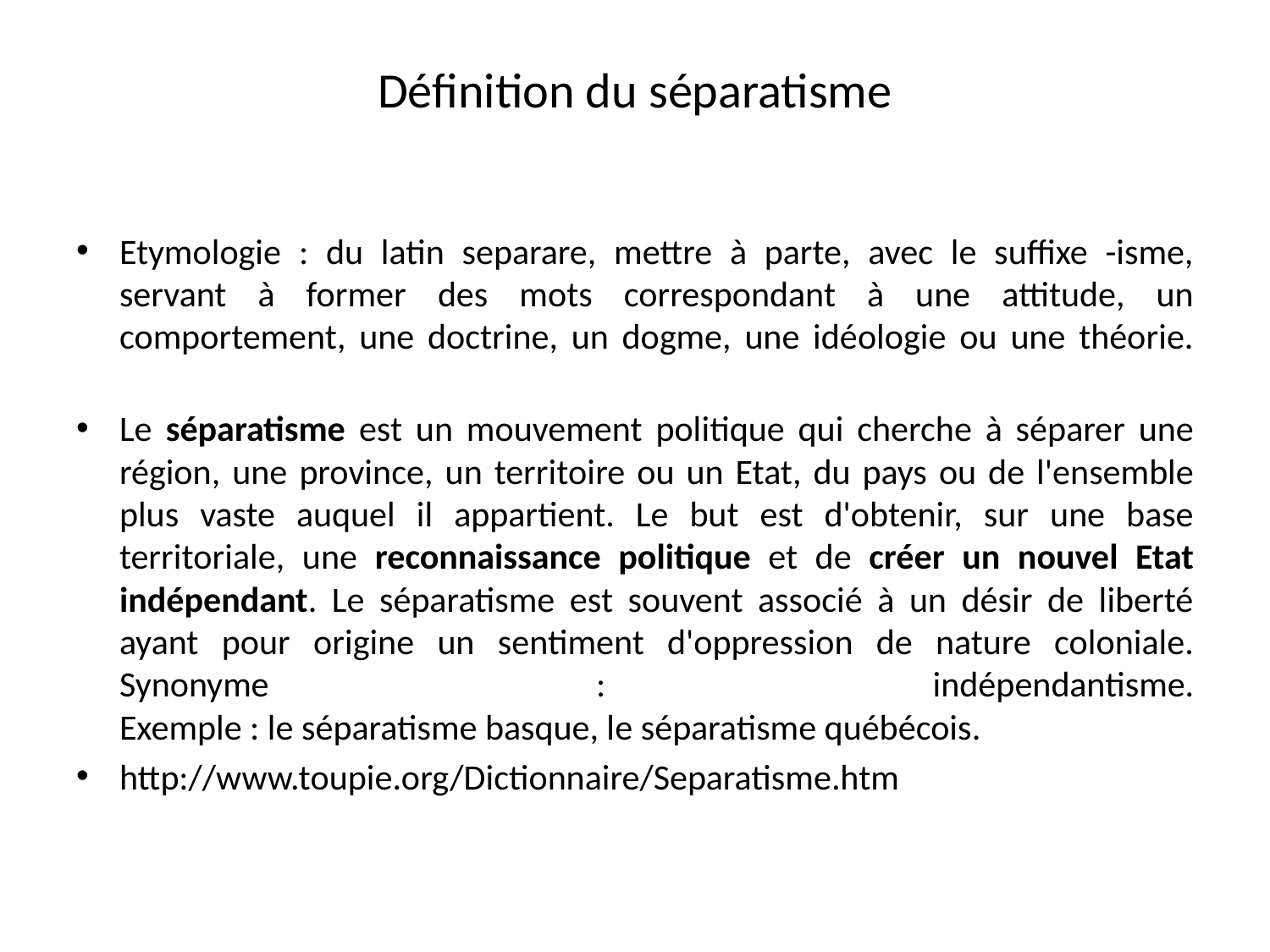

# Définition du séparatisme
Etymologie : du latin separare, mettre à parte, avec le suffixe -isme, servant à former des mots correspondant à une attitude, un comportement, une doctrine, un dogme, une idéologie ou une théorie.
Le séparatisme est un mouvement politique qui cherche à séparer une région, une province, un territoire ou un Etat, du pays ou de l'ensemble plus vaste auquel il appartient. Le but est d'obtenir, sur une base territoriale, une reconnaissance politique et de créer un nouvel Etat indépendant. Le séparatisme est souvent associé à un désir de liberté ayant pour origine un sentiment d'oppression de nature coloniale.
Synonyme : indépendantisme.
Exemple : le séparatisme basque, le séparatisme québécois.
http://www.toupie.org/Dictionnaire/Separatisme.htm